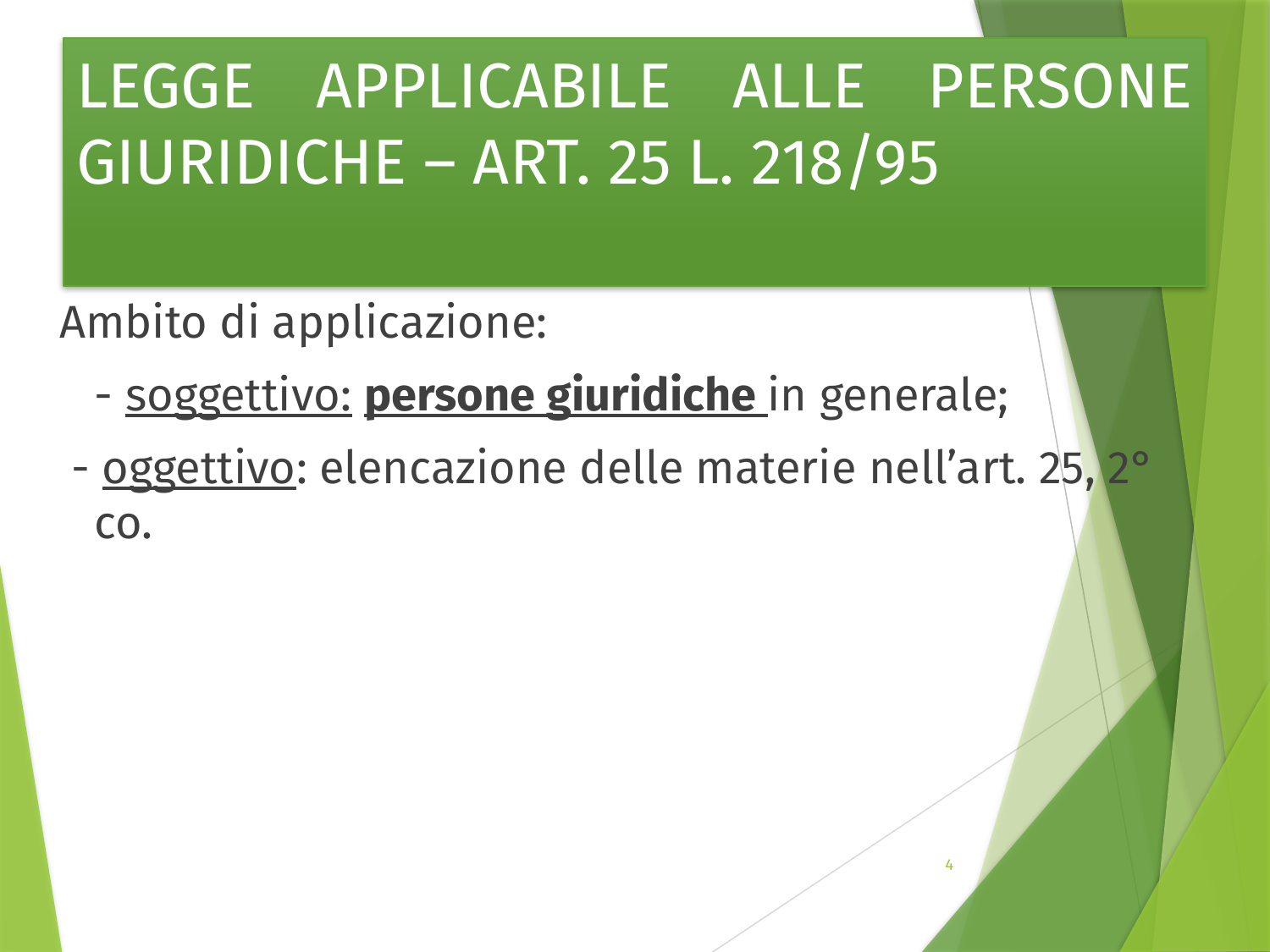

# LEGGE APPLICABILE ALLE PERSONE GIURIDICHE – ART. 25 L. 218/95
 Ambito di applicazione:
	- soggettivo: persone giuridiche in generale;
  - oggettivo: elencazione delle materie nell’art. 25, 2° co.

4